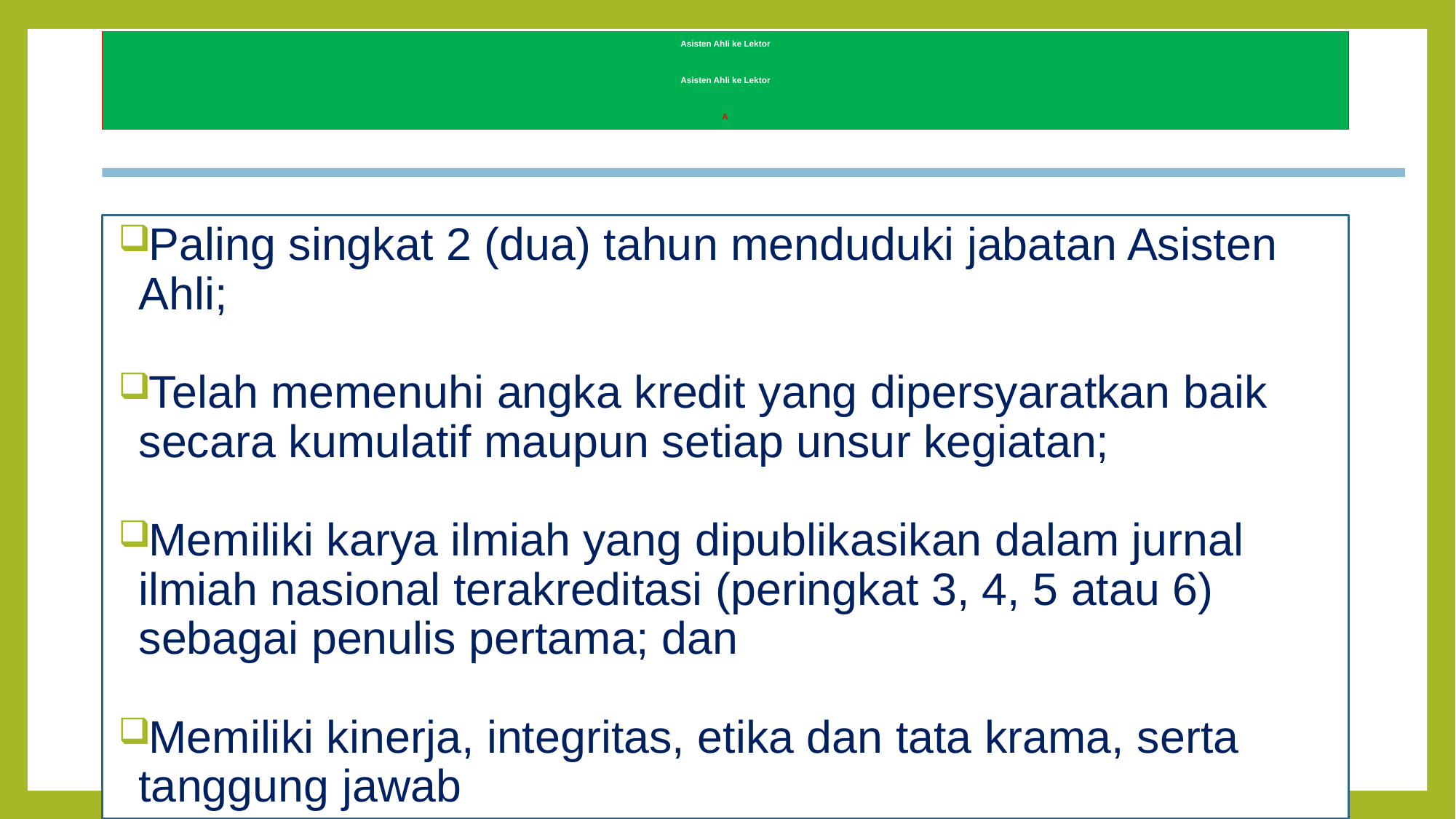

# Asisten Ahli ke Lektor Asisten Ahli ke Lektor A

Paling singkat 2 (dua) tahun menduduki jabatan Asisten Ahli;

Telah memenuhi angka kredit yang dipersyaratkan baik secara kumulatif maupun setiap unsur kegiatan;

Memiliki karya ilmiah yang dipublikasikan dalam jurnal ilmiah nasional terakreditasi (peringkat 3, 4, 5 atau 6) sebagai penulis pertama; dan

Memiliki kinerja, integritas, etika dan tata krama, serta tanggung jawab